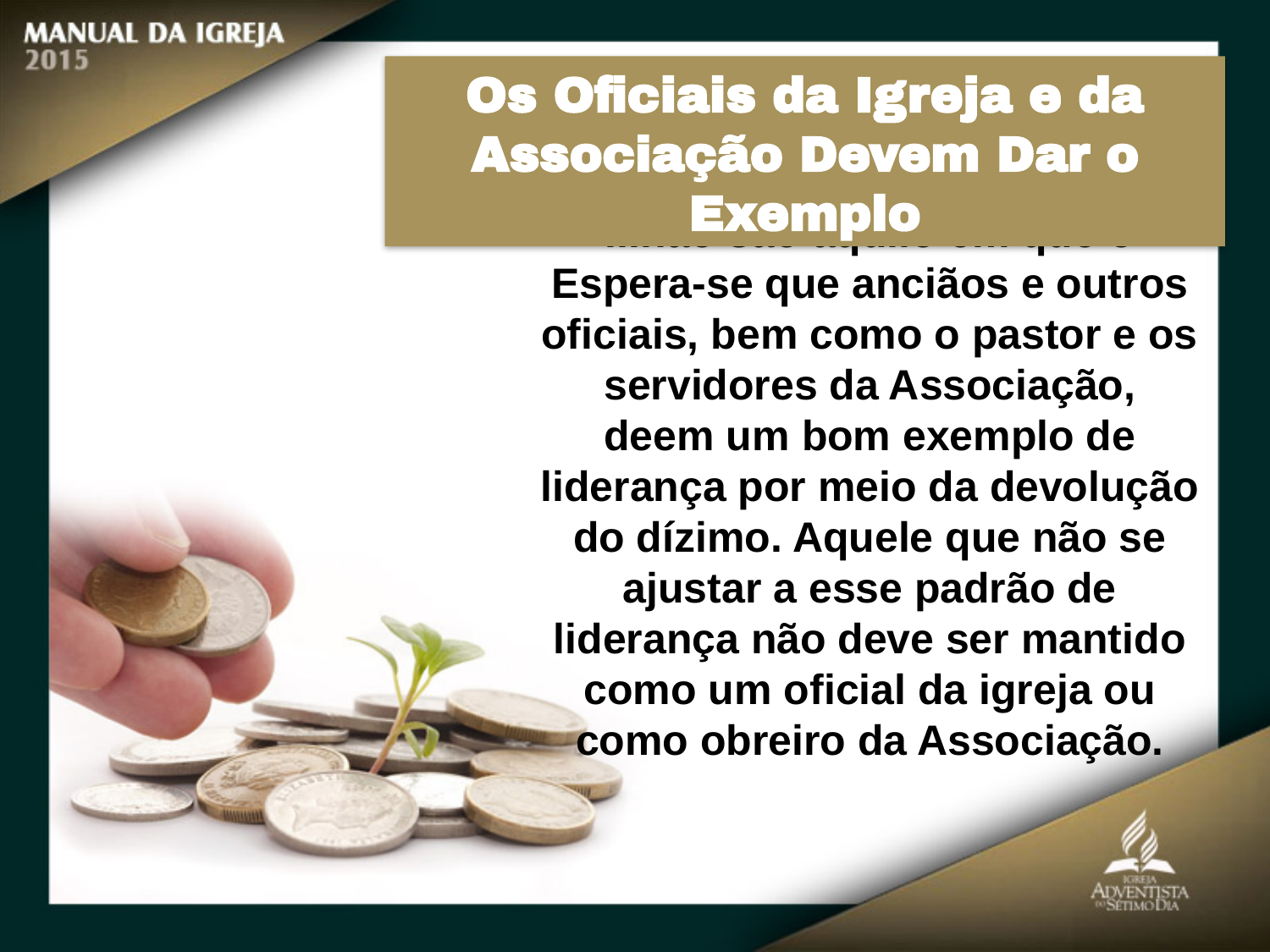

Os Oficiais da Igreja e da Associação Devem Dar o Exemplo
...não são aquilo em que o Espera-se que anciãos e outros oficiais, bem como o pastor e os servidores da Associação,
deem um bom exemplo de liderança por meio da devolução do dízimo. Aquele que não se ajustar a esse padrão de liderança não deve ser mantido como um oficial da igreja ou como obreiro da Associação.